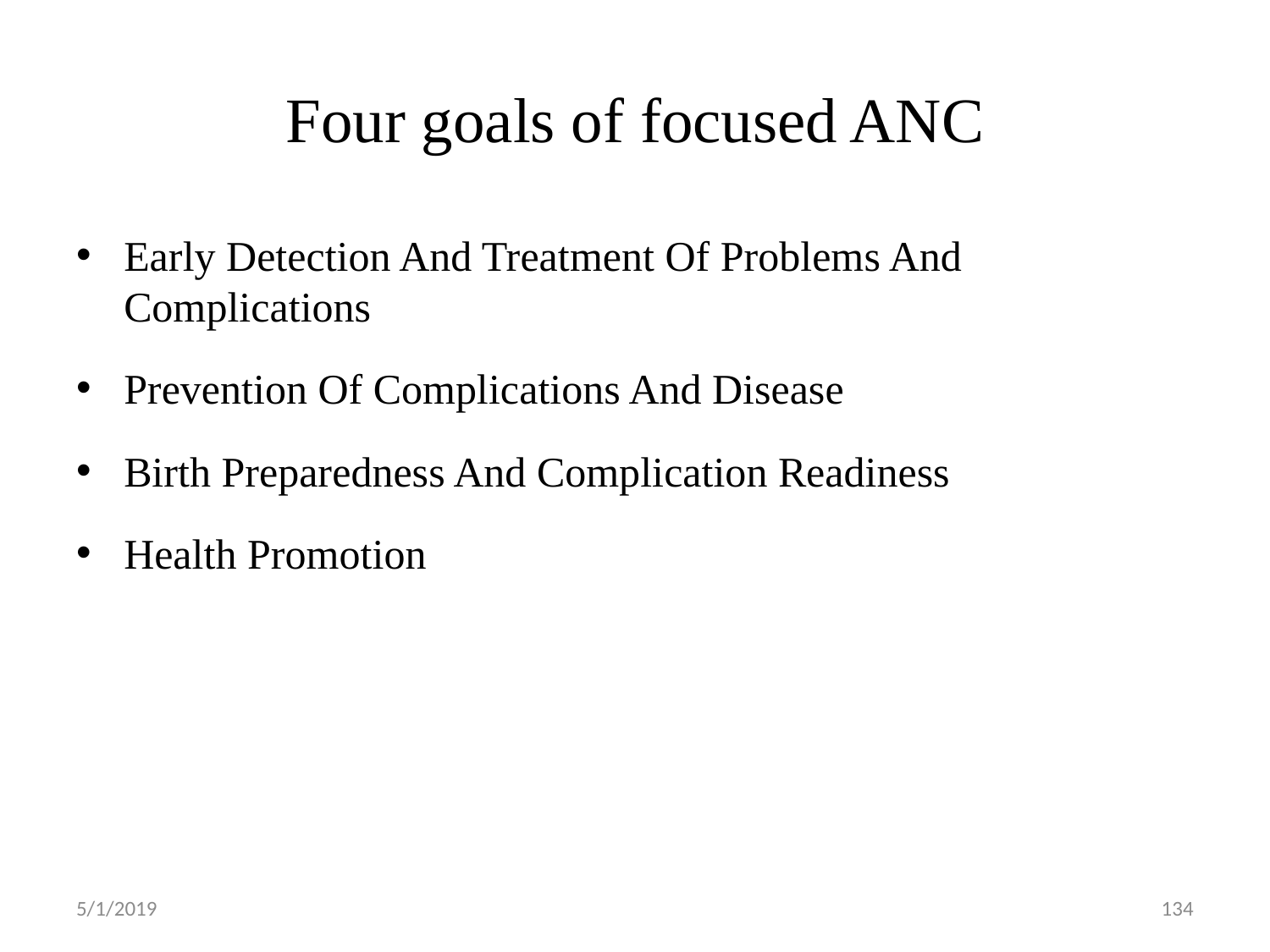

# Four goals of focused ANC
Early Detection And Treatment Of Problems And Complications
Prevention Of Complications And Disease
Birth Preparedness And Complication Readiness
Health Promotion

5/1/2019
134